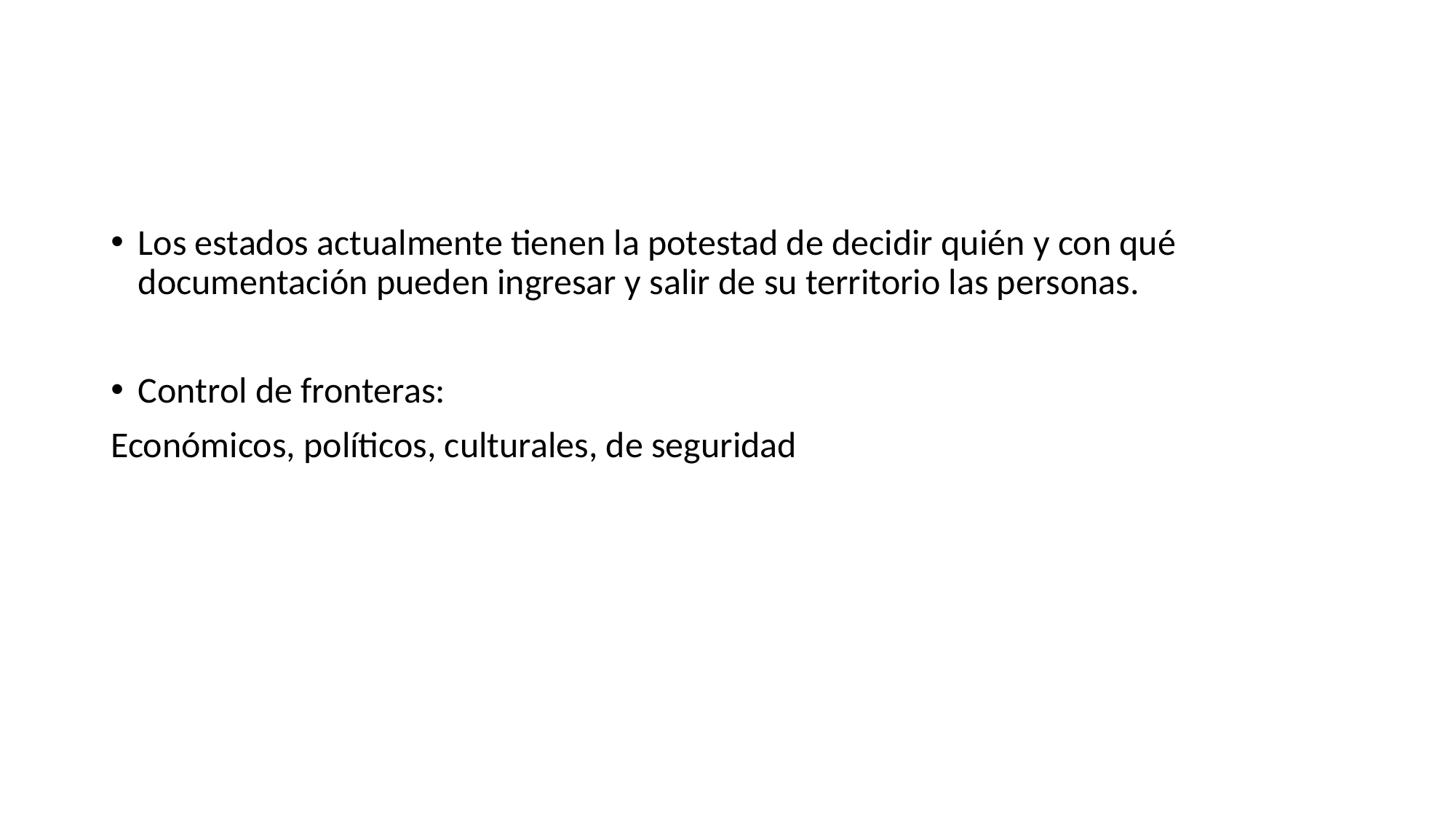

#
Los estados actualmente tienen la potestad de decidir quién y con qué documentación pueden ingresar y salir de su territorio las personas.

Control de fronteras:
Económicos, políticos, culturales, de seguridad